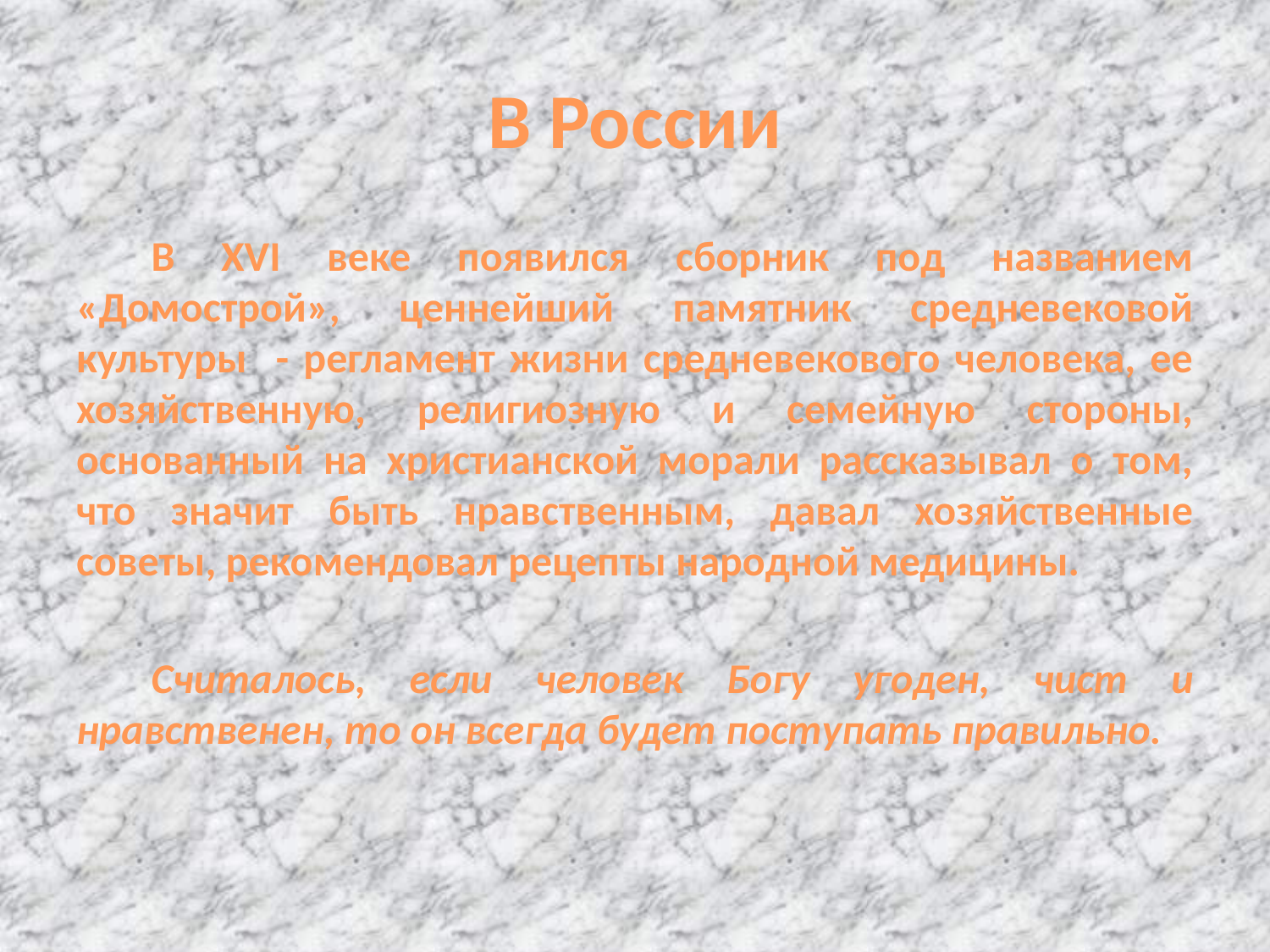

# В России
В XVI веке появился сборник под названием «Домострой», ценнейший памятник средневековой культуры  - регламент жизни средневекового человека, ее хозяйственную, религиозную и семейную стороны, основанный на христианской морали рассказывал о том, что значит быть нравственным, давал хозяйственные советы, рекомендовал рецепты народной медицины.

Считалось, если человек Богу угоден, чист и нравственен, то он всегда будет поступать правильно.